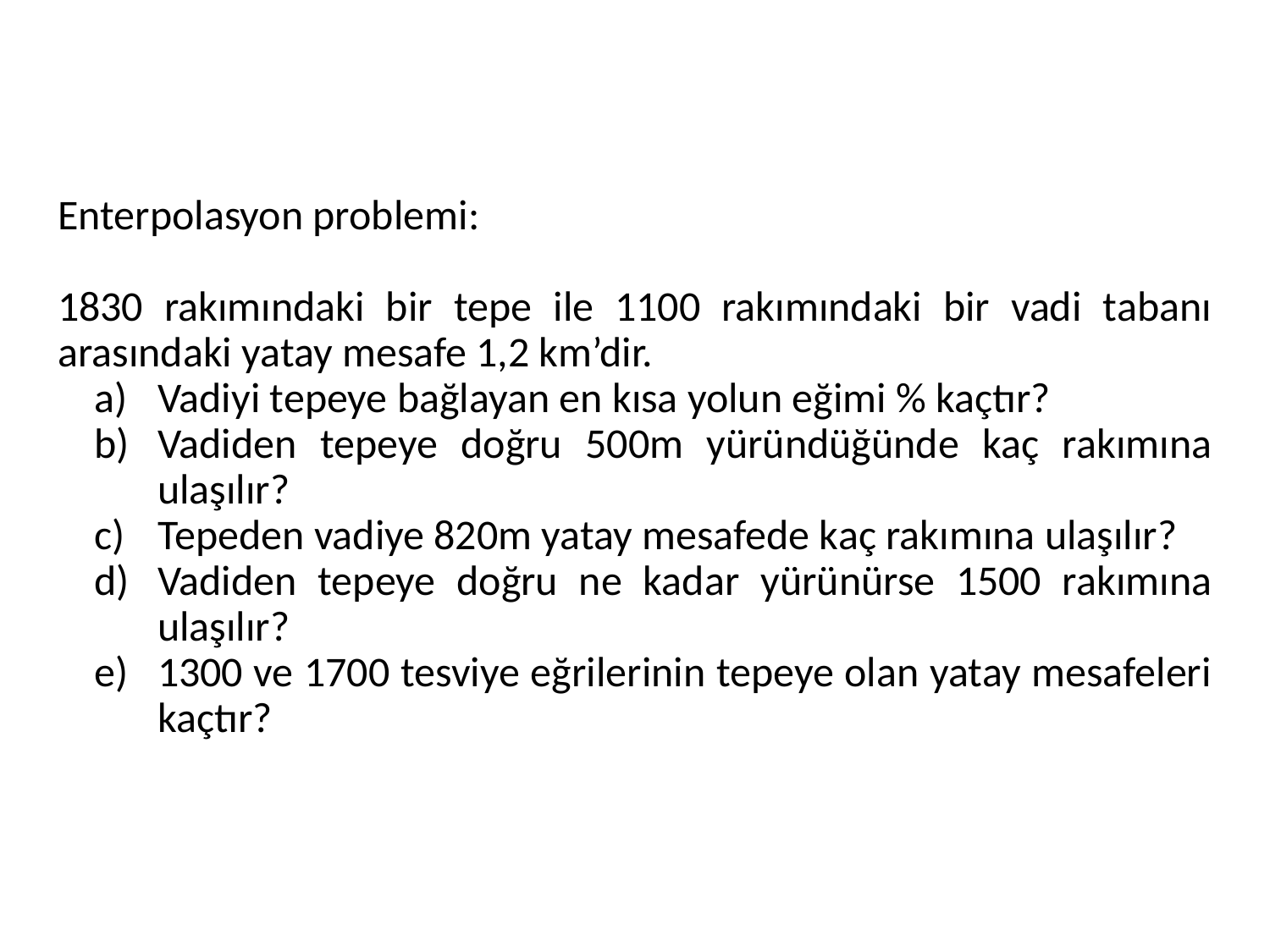

Enterpolasyon problemi:

1830 rakımındaki bir tepe ile 1100 rakımındaki bir vadi tabanı arasındaki yatay mesafe 1,2 km’dir.
Vadiyi tepeye bağlayan en kısa yolun eğimi % kaçtır?
Vadiden tepeye doğru 500m yüründüğünde kaç rakımına ulaşılır?
Tepeden vadiye 820m yatay mesafede kaç rakımına ulaşılır?
Vadiden tepeye doğru ne kadar yürünürse 1500 rakımına ulaşılır?
1300 ve 1700 tesviye eğrilerinin tepeye olan yatay mesafeleri kaçtır?